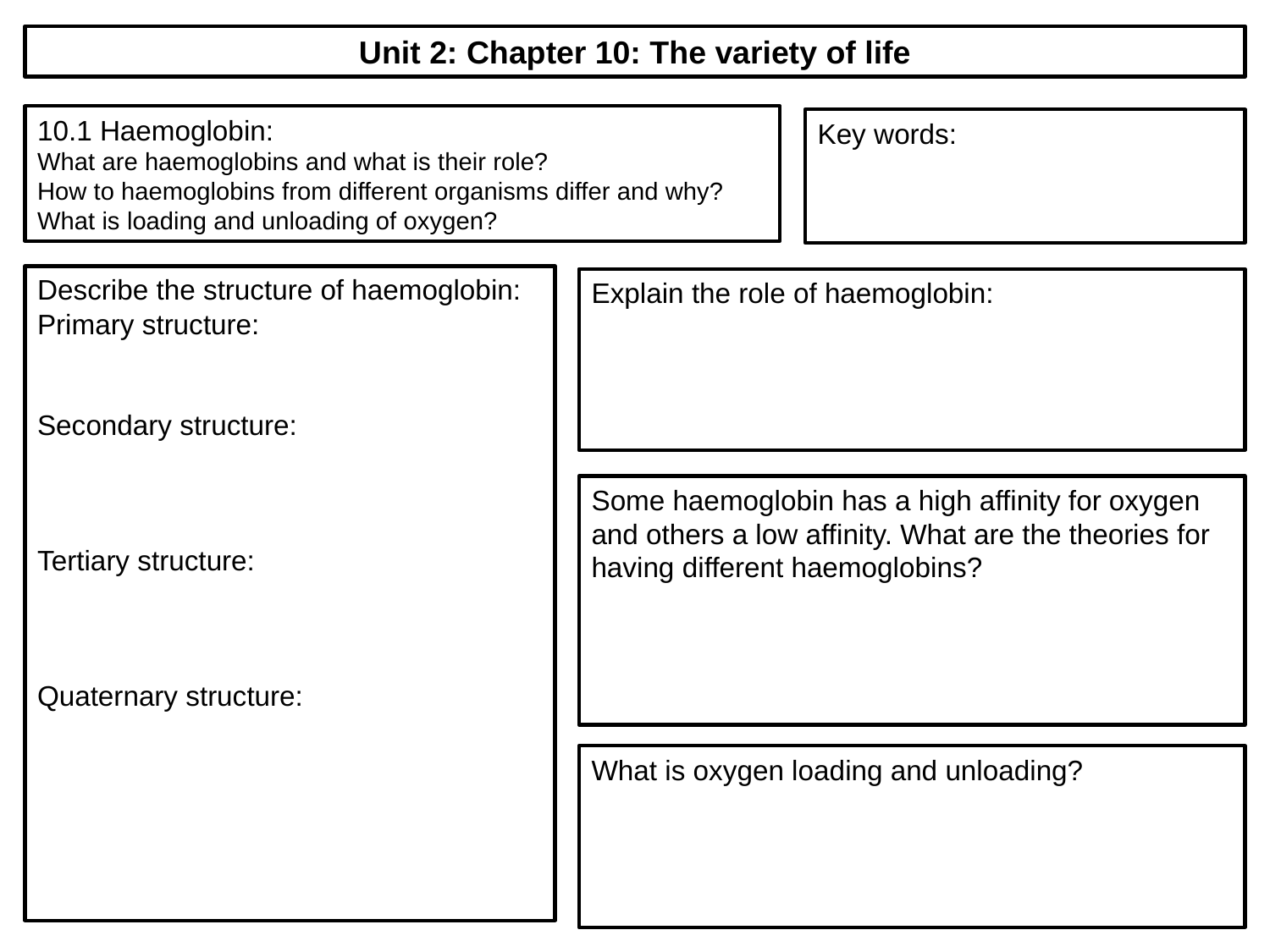

Unit 2: Chapter 10: The variety of life
10.1 Haemoglobin:
What are haemoglobins and what is their role?
How to haemoglobins from different organisms differ and why?
What is loading and unloading of oxygen?
Key words:
Describe the structure of haemoglobin:
Primary structure:

Secondary structure:

Tertiary structure:

Quaternary structure:

Explain the role of haemoglobin:

Some haemoglobin has a high affinity for oxygen and others a low affinity. What are the theories for having different haemoglobins?

What is oxygen loading and unloading?